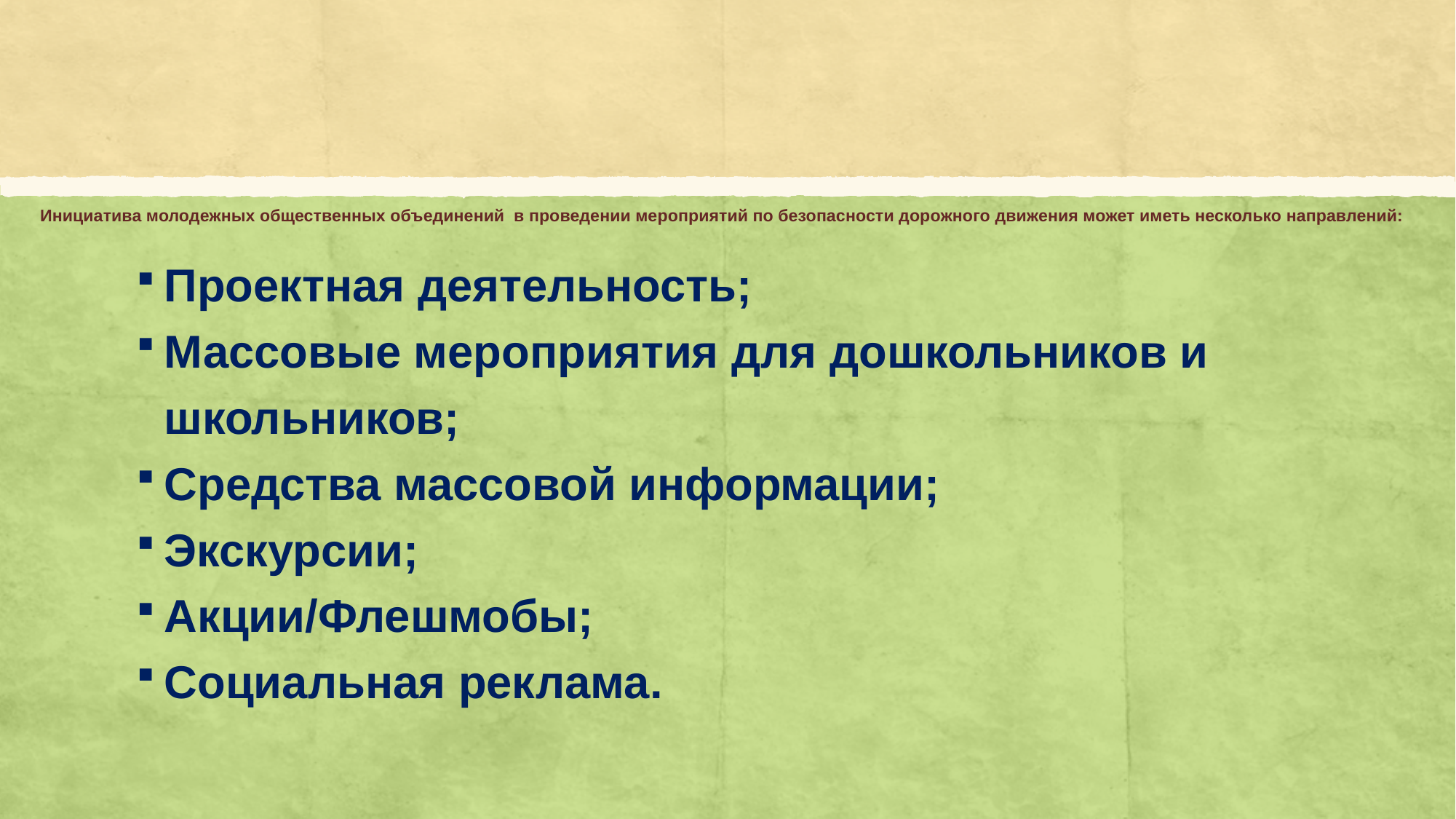

# Инициатива молодежных общественных объединений  в проведении мероприятий по безопасности дорожного движения может иметь несколько направлений:
Проектная деятельность;
Массовые мероприятия для дошкольников и школьников;
Средства массовой информации;
Экскурсии;
Акции/Флешмобы;
Социальная реклама.